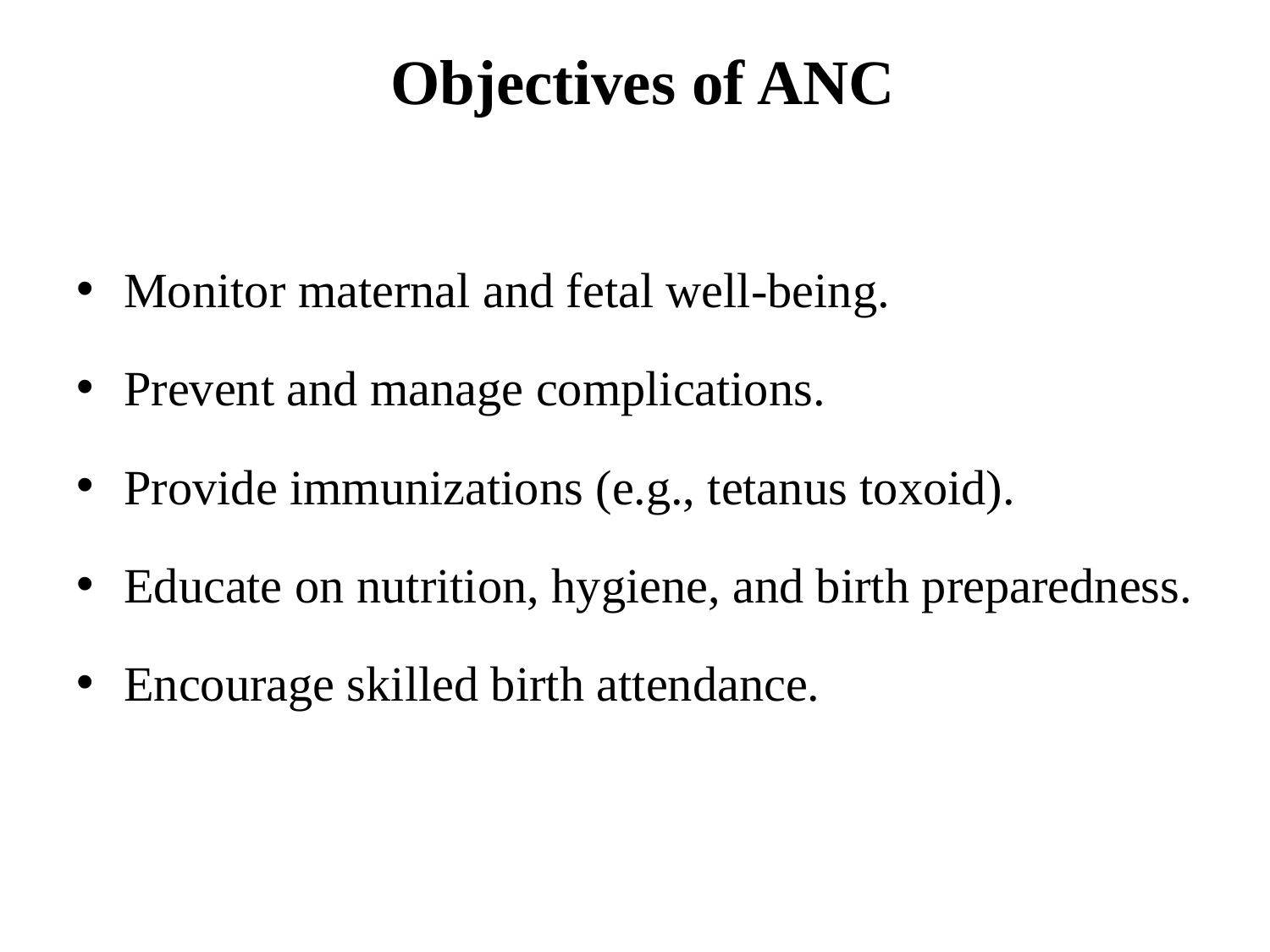

# Objectives of ANC
Monitor maternal and fetal well-being.
Prevent and manage complications.
Provide immunizations (e.g., tetanus toxoid).
Educate on nutrition, hygiene, and birth preparedness.
Encourage skilled birth attendance.